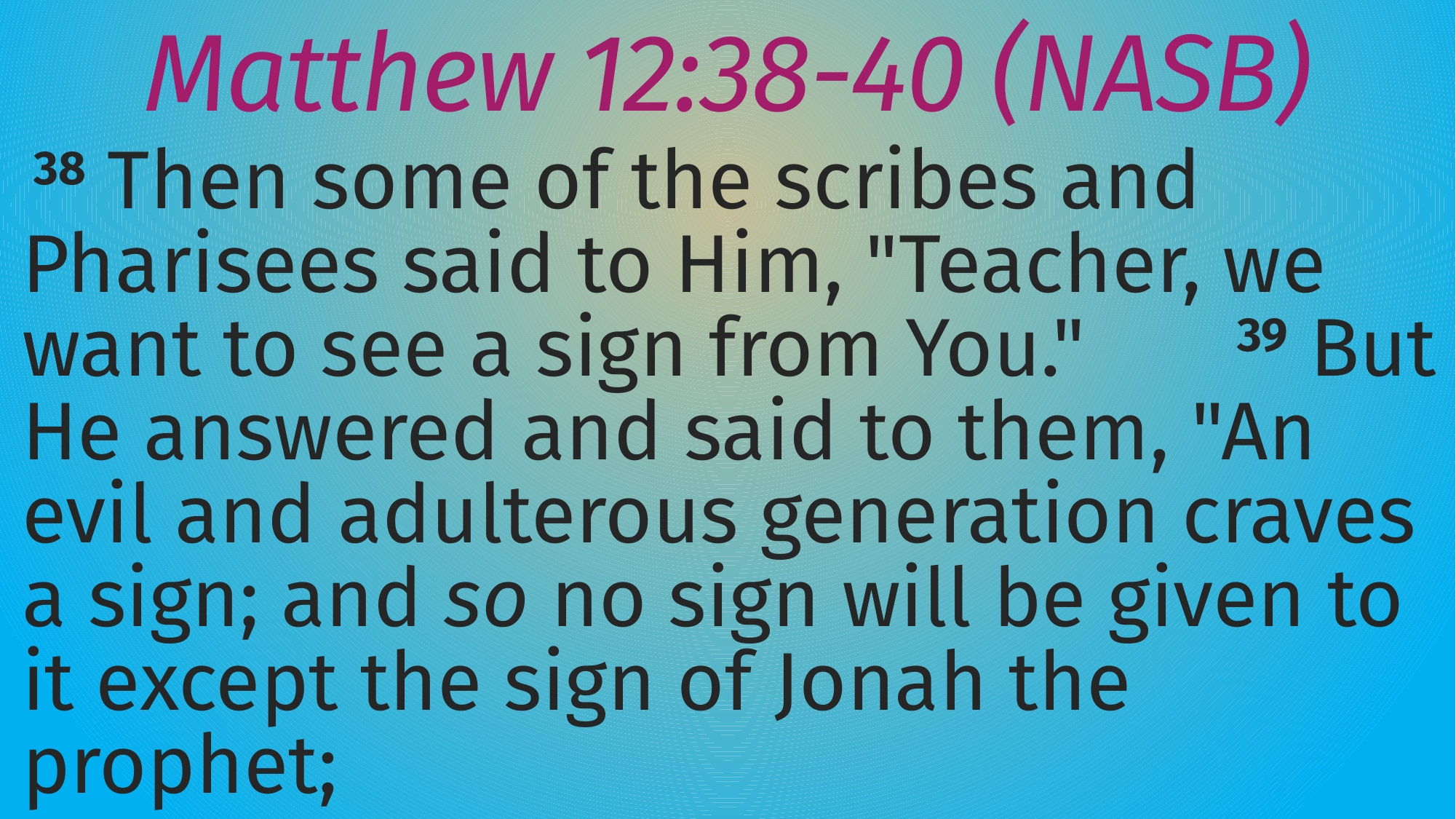

# Matthew 12:38-40 (NASB)
38 Then some of the scribes and Pharisees said to Him, "Teacher, we want to see a sign from You."       39 But He answered and said to them, "An evil and adulterous generation craves a sign; and so no sign will be given to it except the sign of Jonah the prophet;